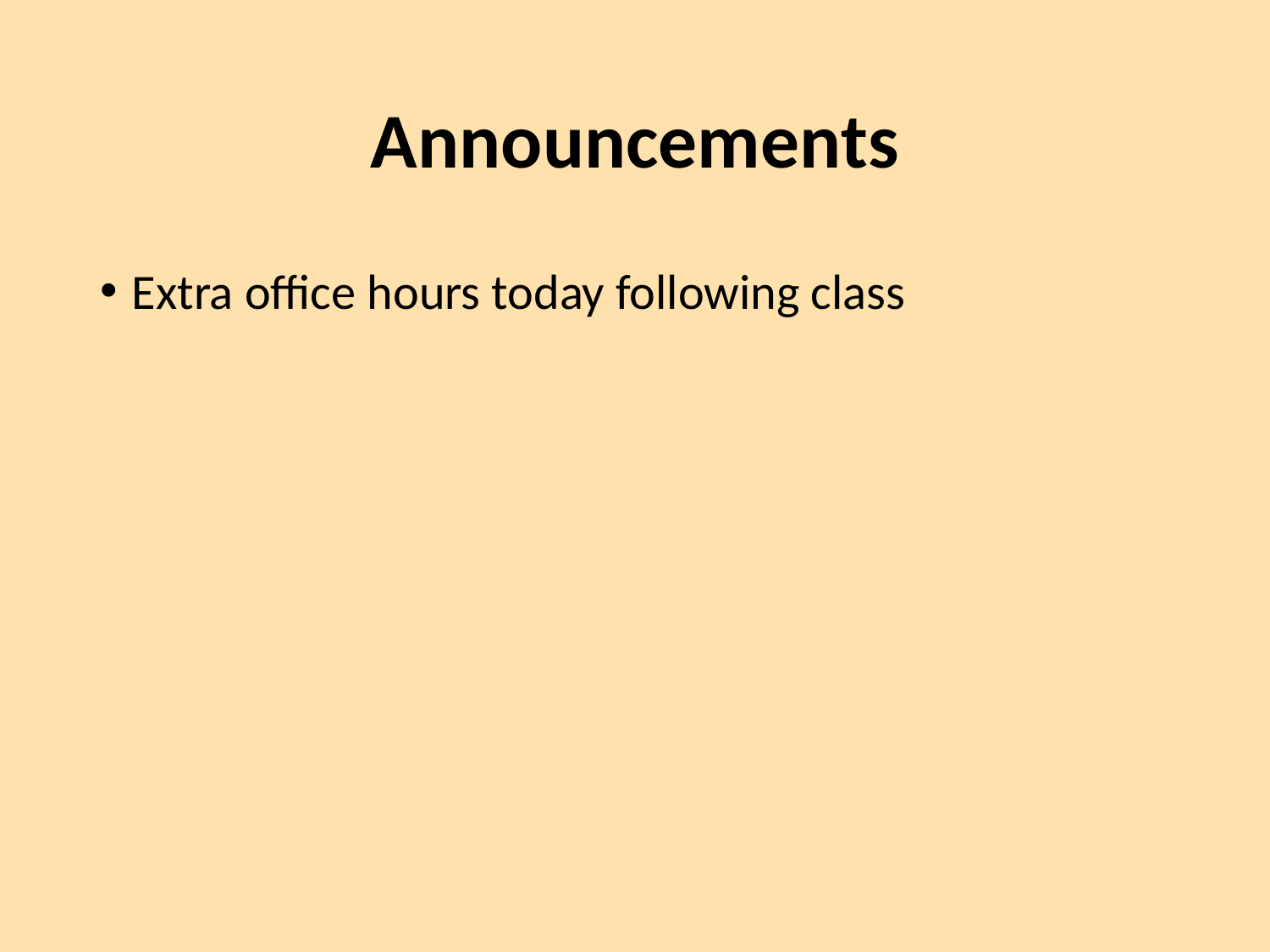

# Announcements
Extra office hours today following class